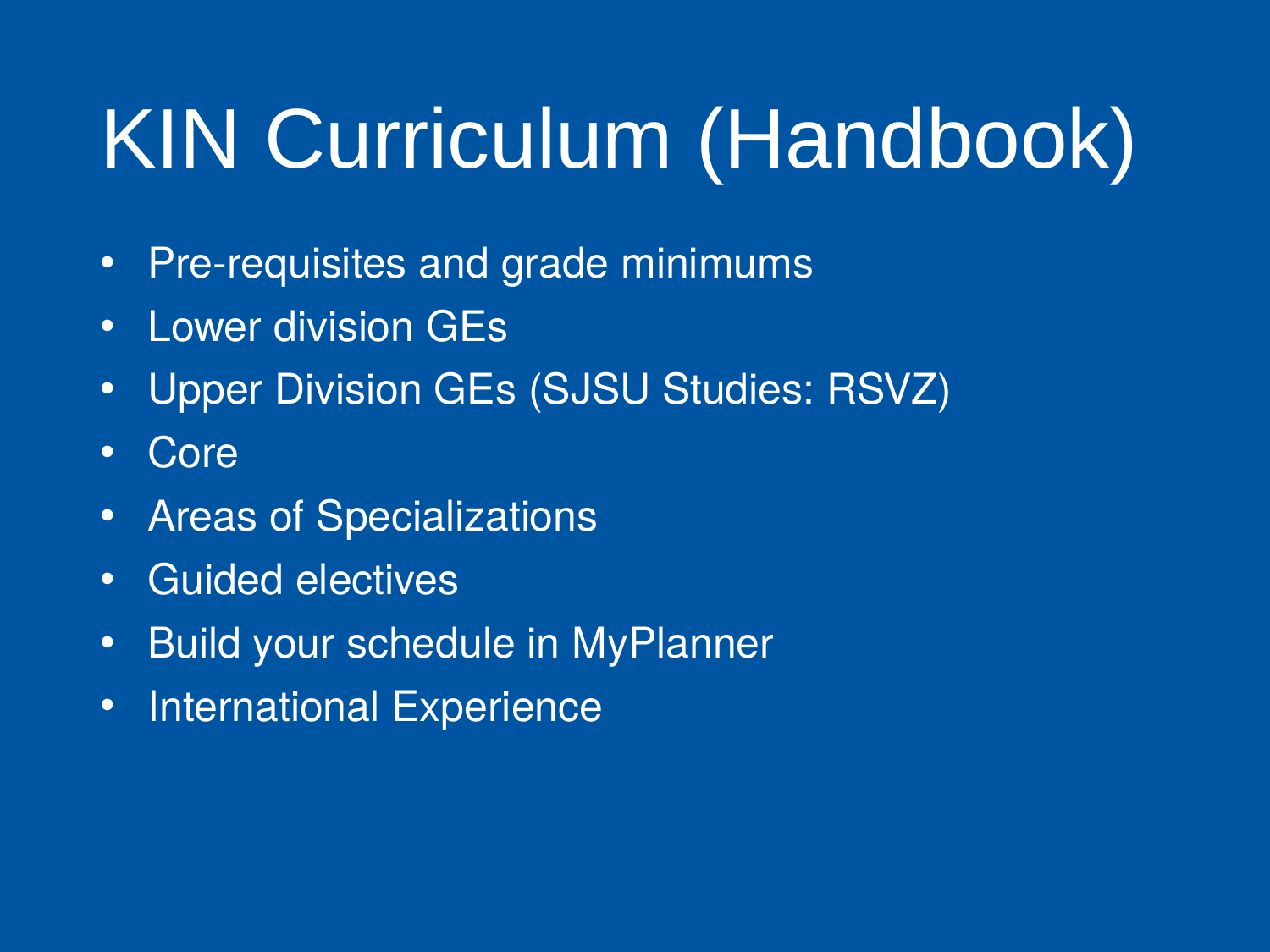

# KIN Curriculum (Handbook)
Pre-requisites and grade minimums
Lower division GEs
Upper Division GEs (SJSU Studies: RSVZ)
Core
Areas of Specializations
Guided electives
Build your schedule in MyPlanner
International Experience